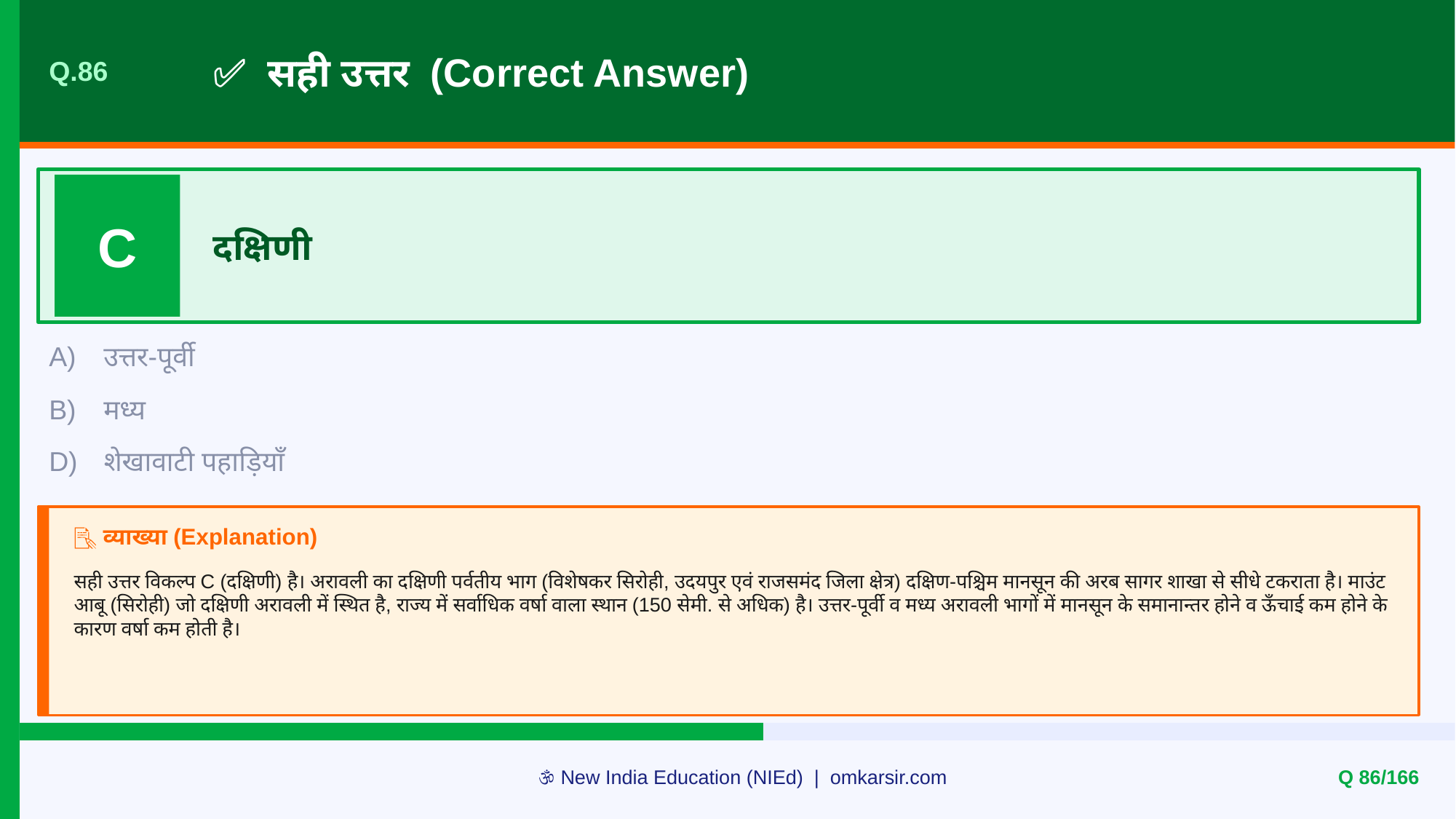

✅  सही उत्तर  (Correct Answer)
Q.86

C
दक्षिणी
A)
उत्तर-पूर्वी
B)
मध्य
D)
शेखावाटी पहाड़ियाँ

📝 व्याख्या (Explanation)
सही उत्तर विकल्प C (दक्षिणी) है। अरावली का दक्षिणी पर्वतीय भाग (विशेषकर सिरोही, उदयपुर एवं राजसमंद जिला क्षेत्र) दक्षिण-पश्चिम मानसून की अरब सागर शाखा से सीधे टकराता है। माउंट आबू (सिरोही) जो दक्षिणी अरावली में स्थित है, राज्य में सर्वाधिक वर्षा वाला स्थान (150 सेमी. से अधिक) है। उत्तर-पूर्वी व मध्य अरावली भागों में मानसून के समानान्तर होने व ऊँचाई कम होने के कारण वर्षा कम होती है।

🕉️ New India Education (NIEd)  |  omkarsir.com
Q 86/166